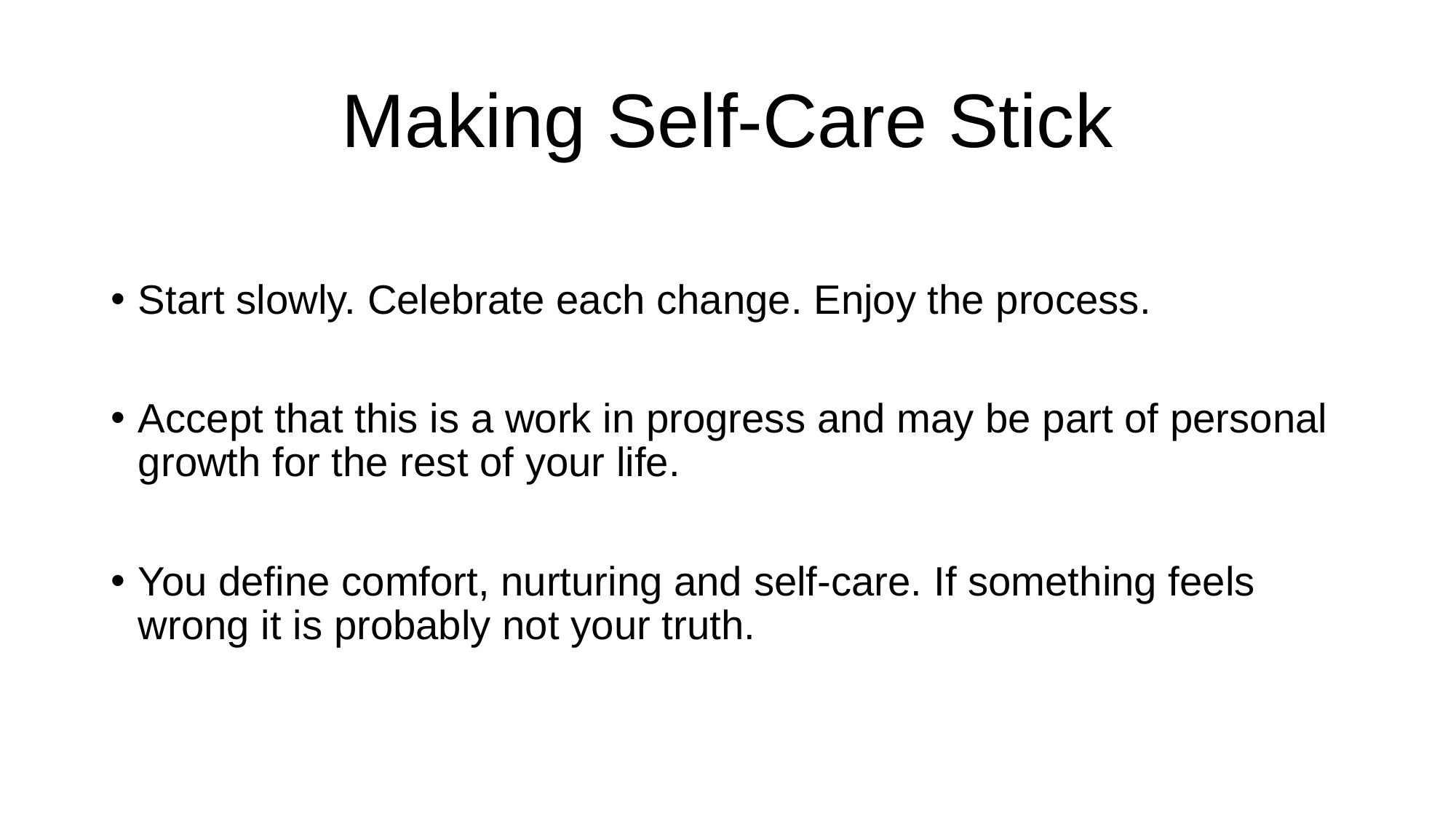

# Making Self-Care Stick

Start slowly. Celebrate each change. Enjoy the process.

Accept that this is a work in progress and may be part of personal growth for the rest of your life.

You define comfort, nurturing and self-care. If something feels wrong it is probably not your truth.